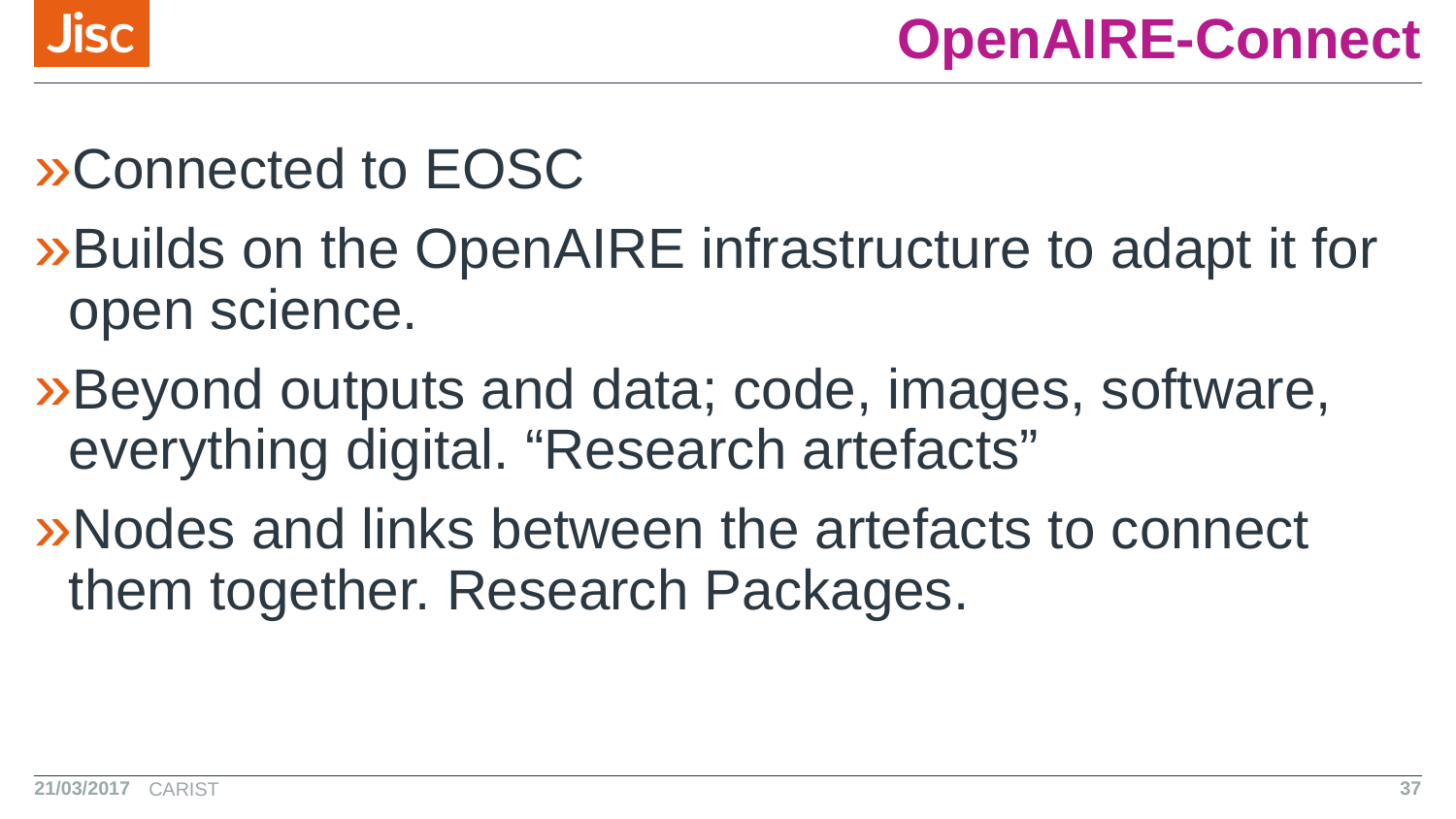

# OpenAIRE-Connect
Connected to EOSC
Builds on the OpenAIRE infrastructure to adapt it for open science.
Beyond outputs and data; code, images, software, everything digital. “Research artefacts”
Nodes and links between the artefacts to connect them together. Research Packages.

21/03/2017
37
CARIST